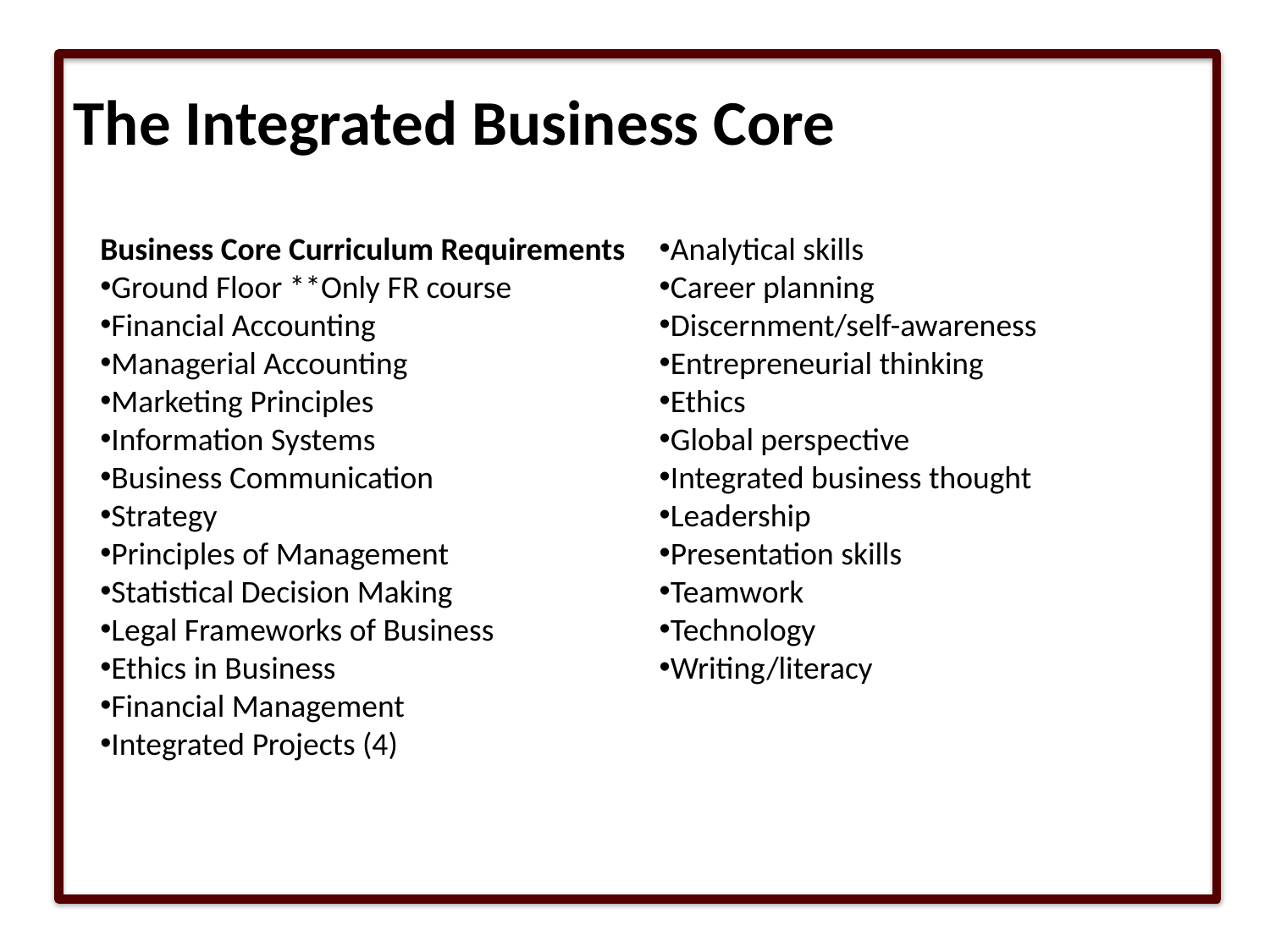

# The Integrated Business Core
Business Core Curriculum Requirements
Ground Floor **Only FR course
Financial Accounting
Managerial Accounting
Marketing Principles
Information Systems
Business Communication
Strategy
Principles of Management
Statistical Decision Making
Legal Frameworks of Business
Ethics in Business
Financial Management
Integrated Projects (4)

Each course incorporates 12 “threads”:
Analytical skills
Career planning
Discernment/self-awareness
Entrepreneurial thinking
Ethics
Global perspective
Integrated business thought
Leadership
Presentation skills
Teamwork
Technology
Writing/literacy